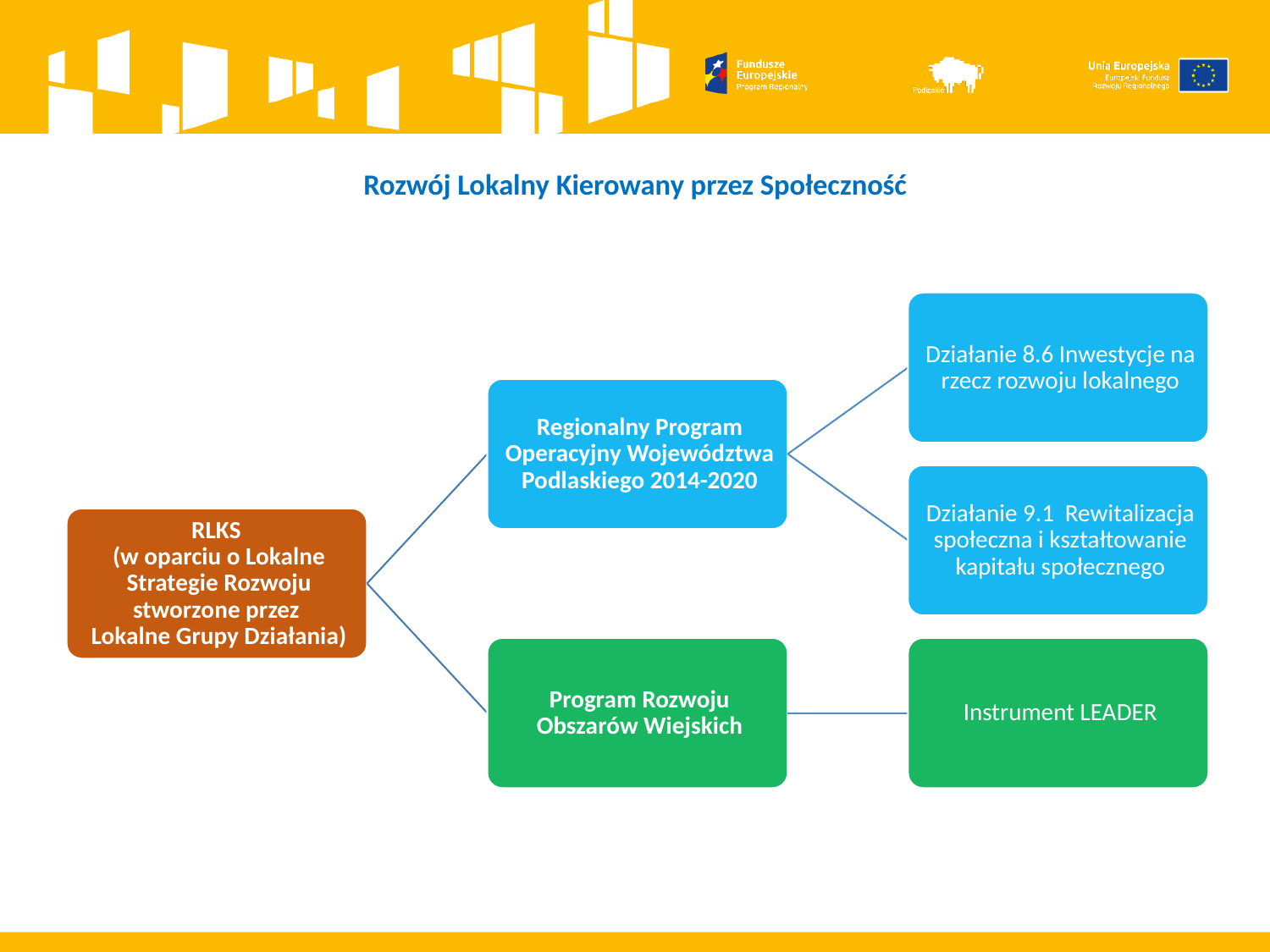

# Rozwój Lokalny Kierowany przez Społeczność
RLKS
(w oparciu o Lokalne Strategie Rozwoju stworzone przez
Lokalne Grupy Działania)

Regionalny Program Operacyjny Województwa Podlaskiego 2014-2020

Działanie 8.6 Inwestycje na rzecz rozwoju lokalnego

Działanie 9.1  Rewitalizacja społeczna i kształtowanie kapitału społecznego

Program Rozwoju Obszarów Wiejskich

Instrument LEADER